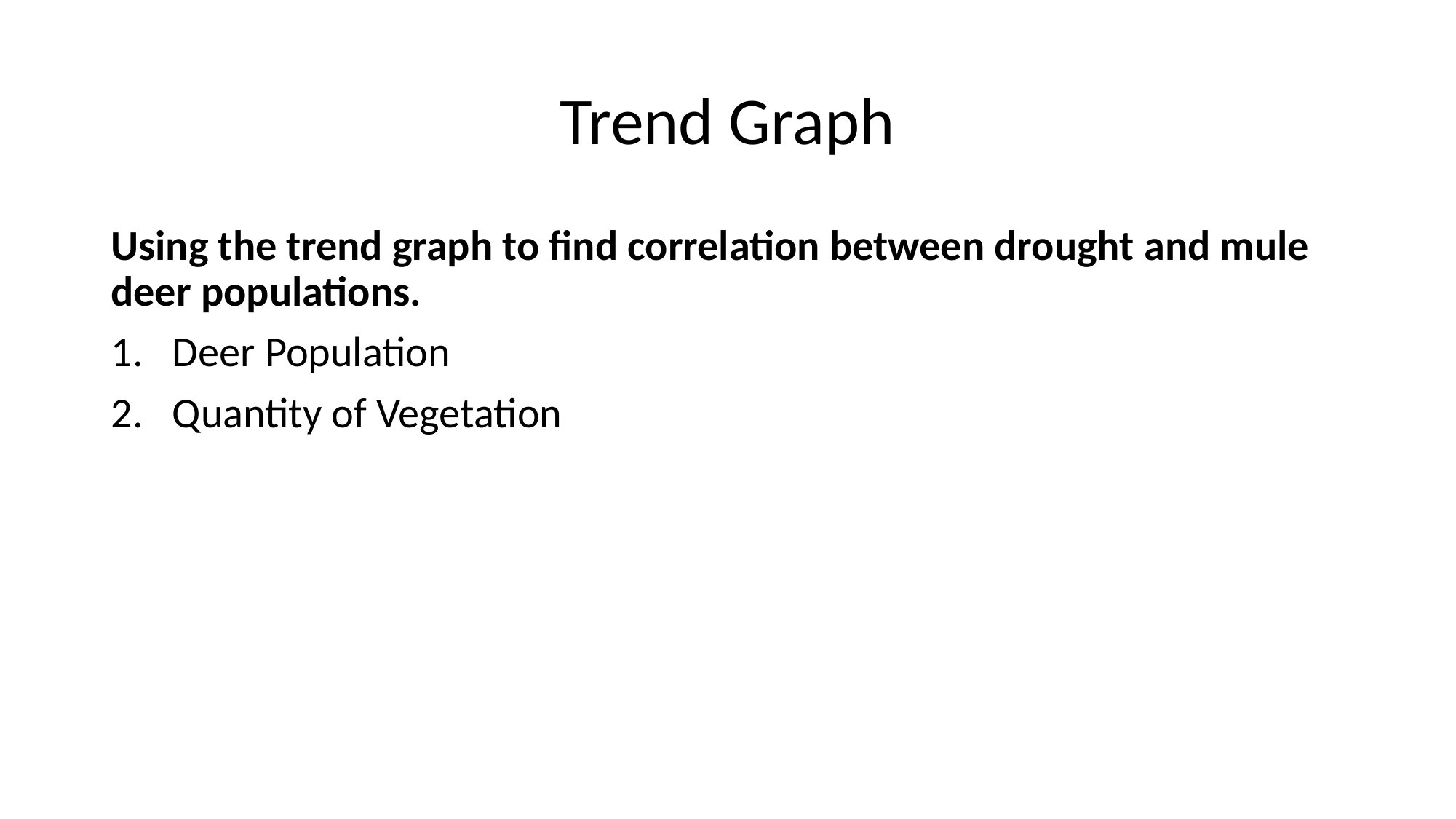

# Trend Graph
Using the trend graph to find correlation between drought and mule deer populations.
Deer Population
Quantity of Vegetation